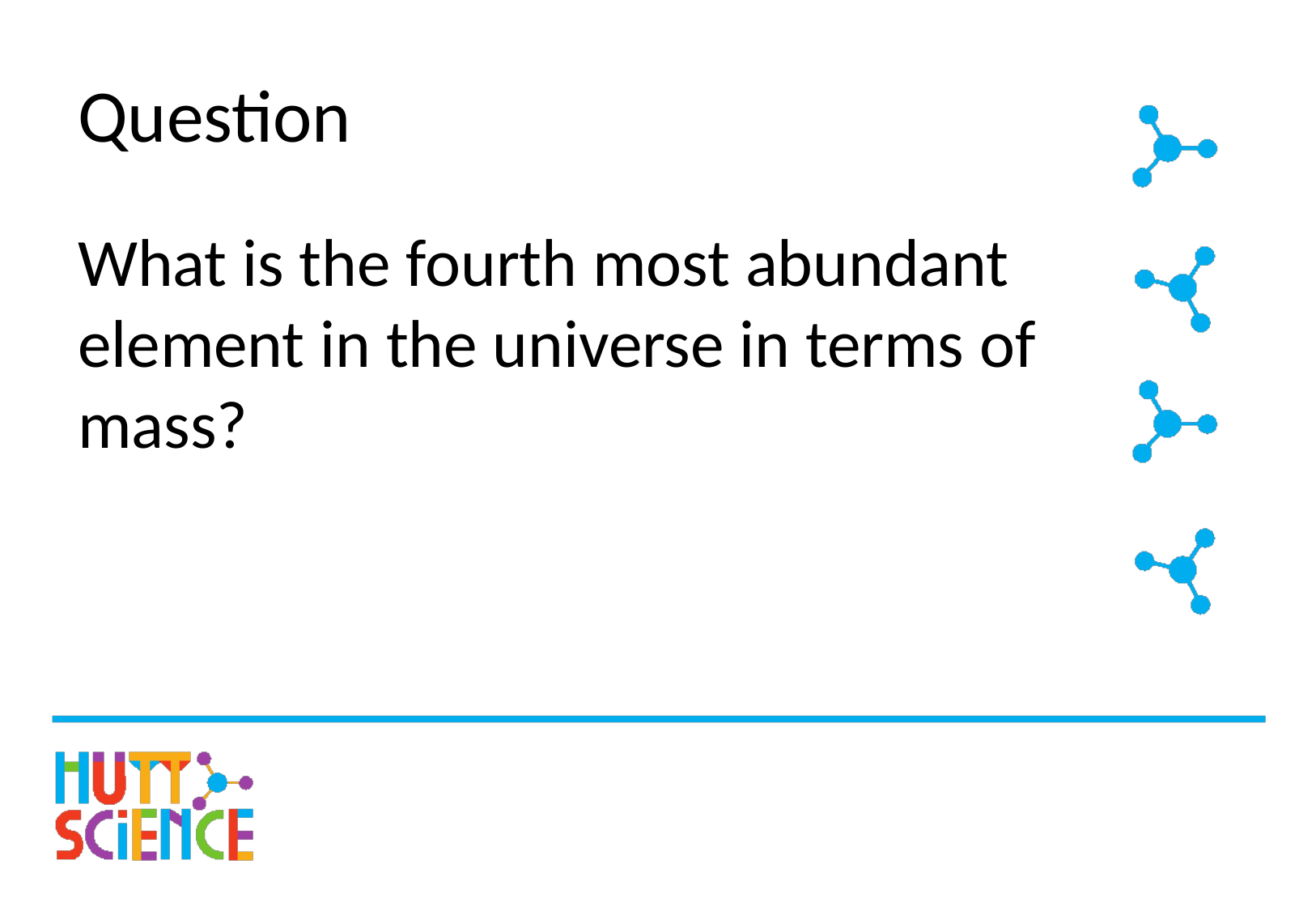

# Question
What is the fourth most abundant element in the universe in terms of mass?